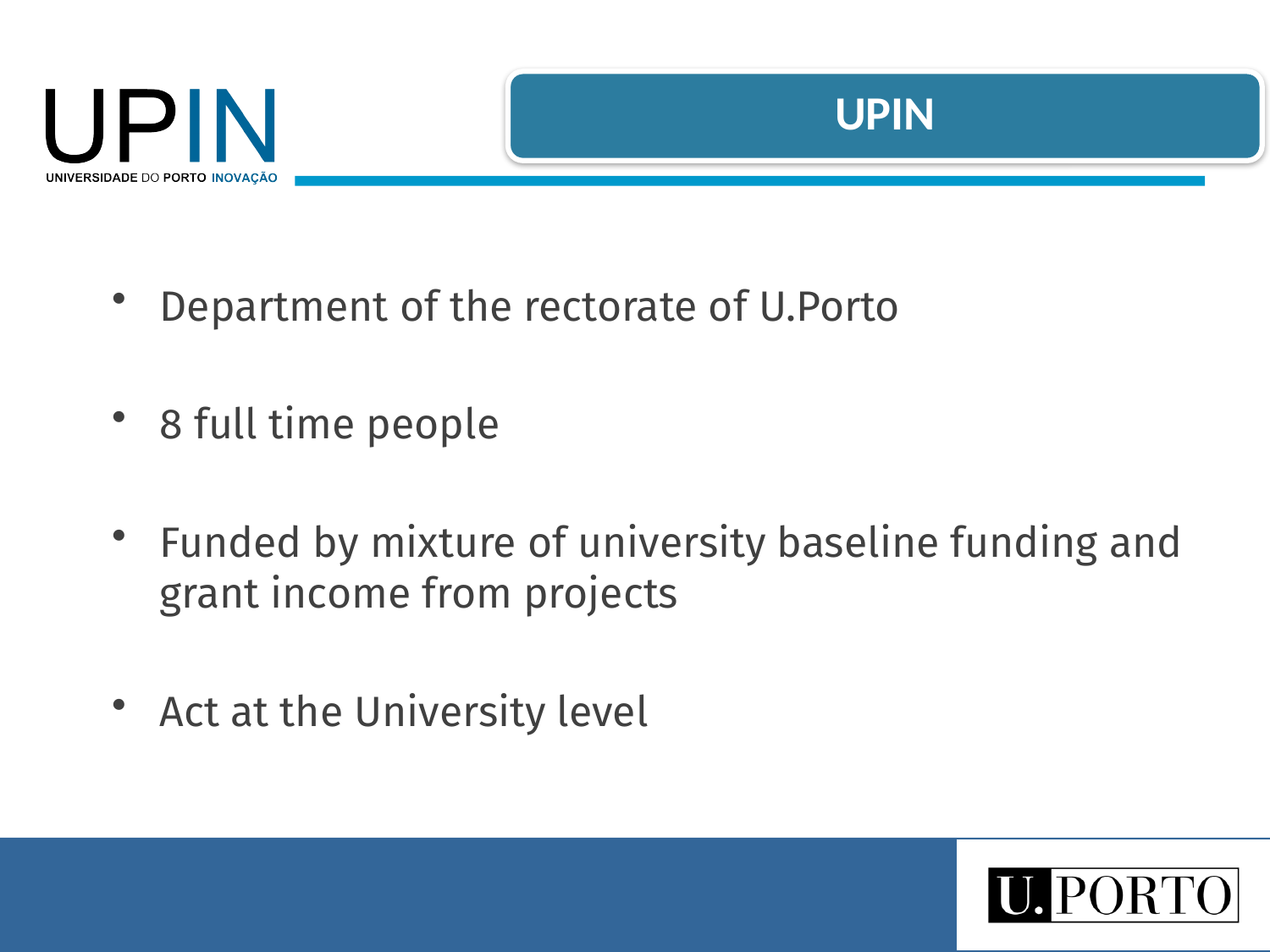

UPIN
Department of the rectorate of U.Porto

8 full time people

Funded by mixture of university baseline funding and grant income from projects

Act at the University level